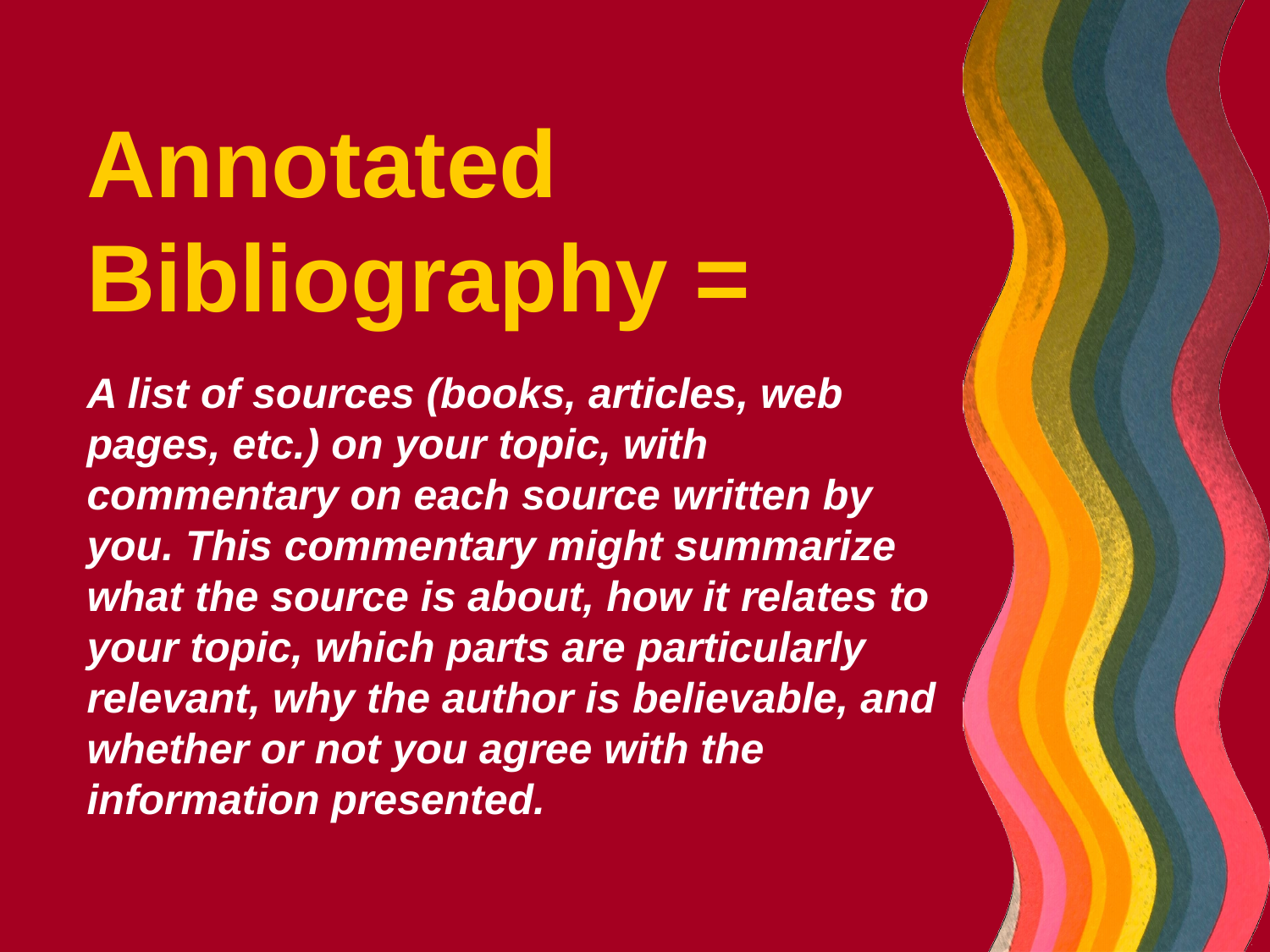

# Annotated Bibliography =
A list of sources (books, articles, web pages, etc.) on your topic, with commentary on each source written by you. This commentary might summarize what the source is about, how it relates to your topic, which parts are particularly relevant, why the author is believable, and whether or not you agree with the information presented.